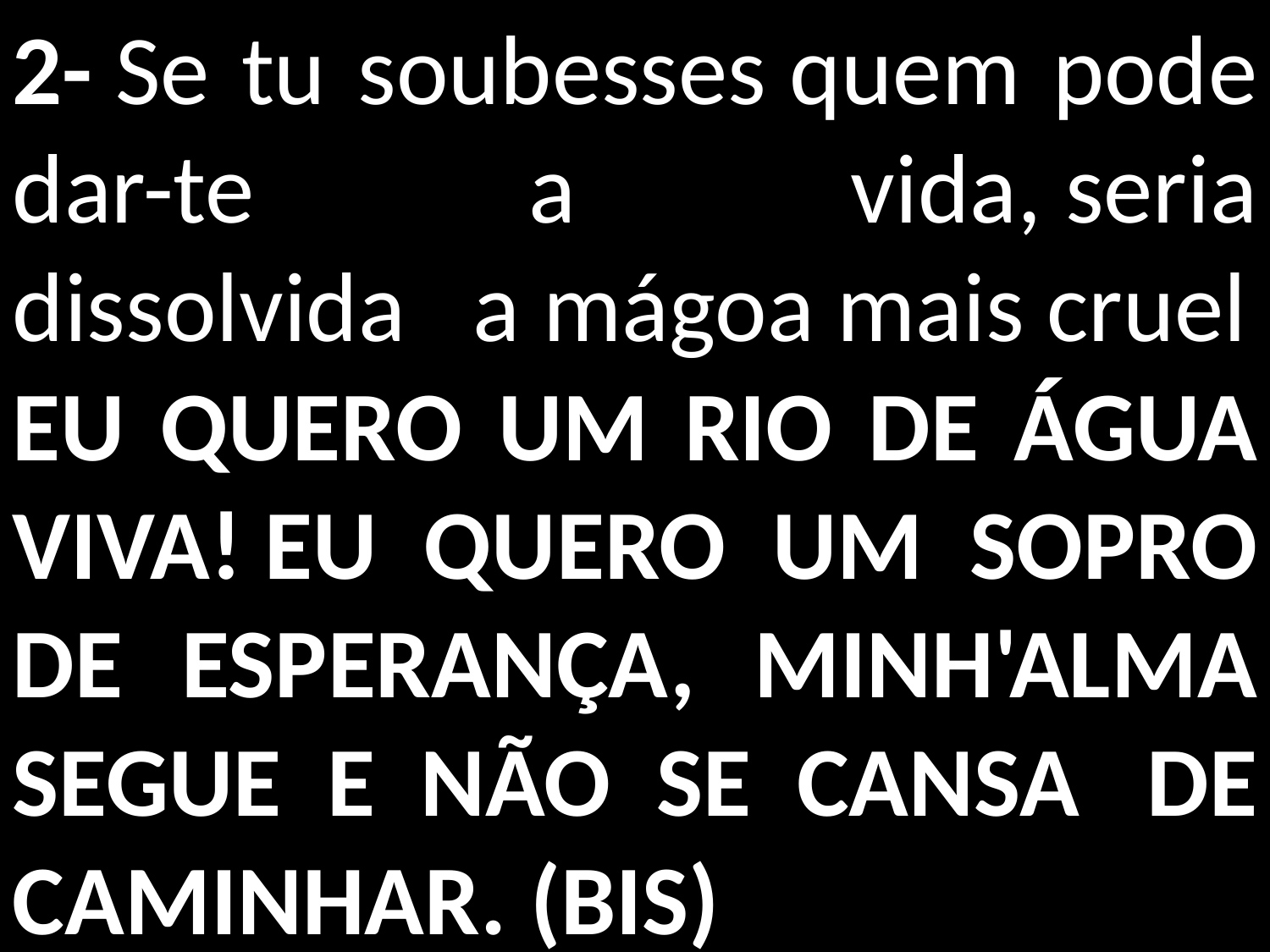

2- Se tu soubesses quem pode dar-te a vida, seria dissolvida   a mágoa mais cruel
EU QUERO UM RIO DE ÁGUA VIVA! EU QUERO UM SOPRO DE ESPERANÇA, MINH'ALMA SEGUE E NÃO SE CANSA  DE CAMINHAR. (BIS)